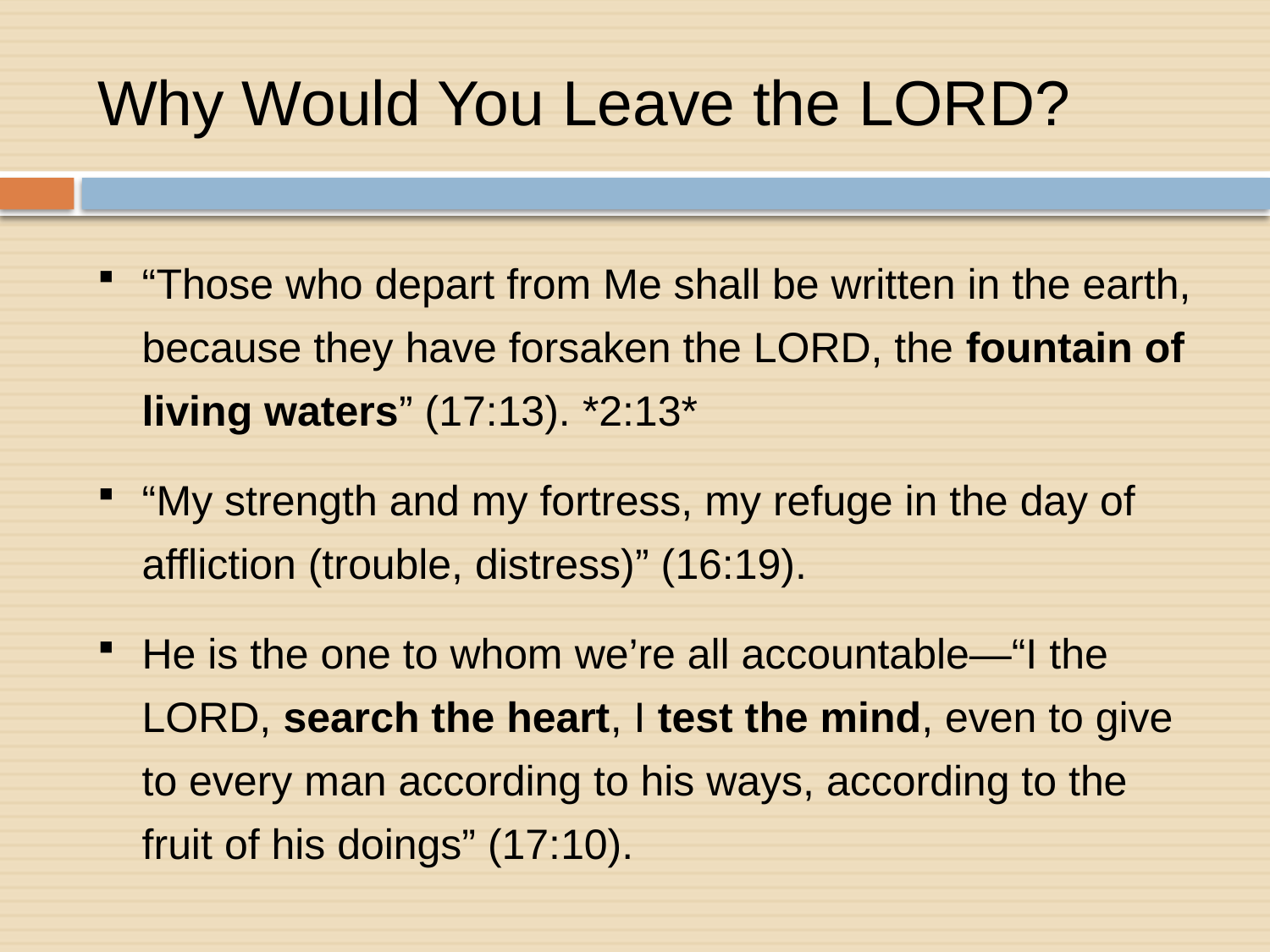

# Why Would You Leave the LORD?
“Those who depart from Me shall be written in the earth, because they have forsaken the LORD, the fountain of living waters” (17:13). *2:13*
“My strength and my fortress, my refuge in the day of affliction (trouble, distress)” (16:19).
He is the one to whom we’re all accountable—“I the LORD, search the heart, I test the mind, even to give to every man according to his ways, according to the fruit of his doings” (17:10).